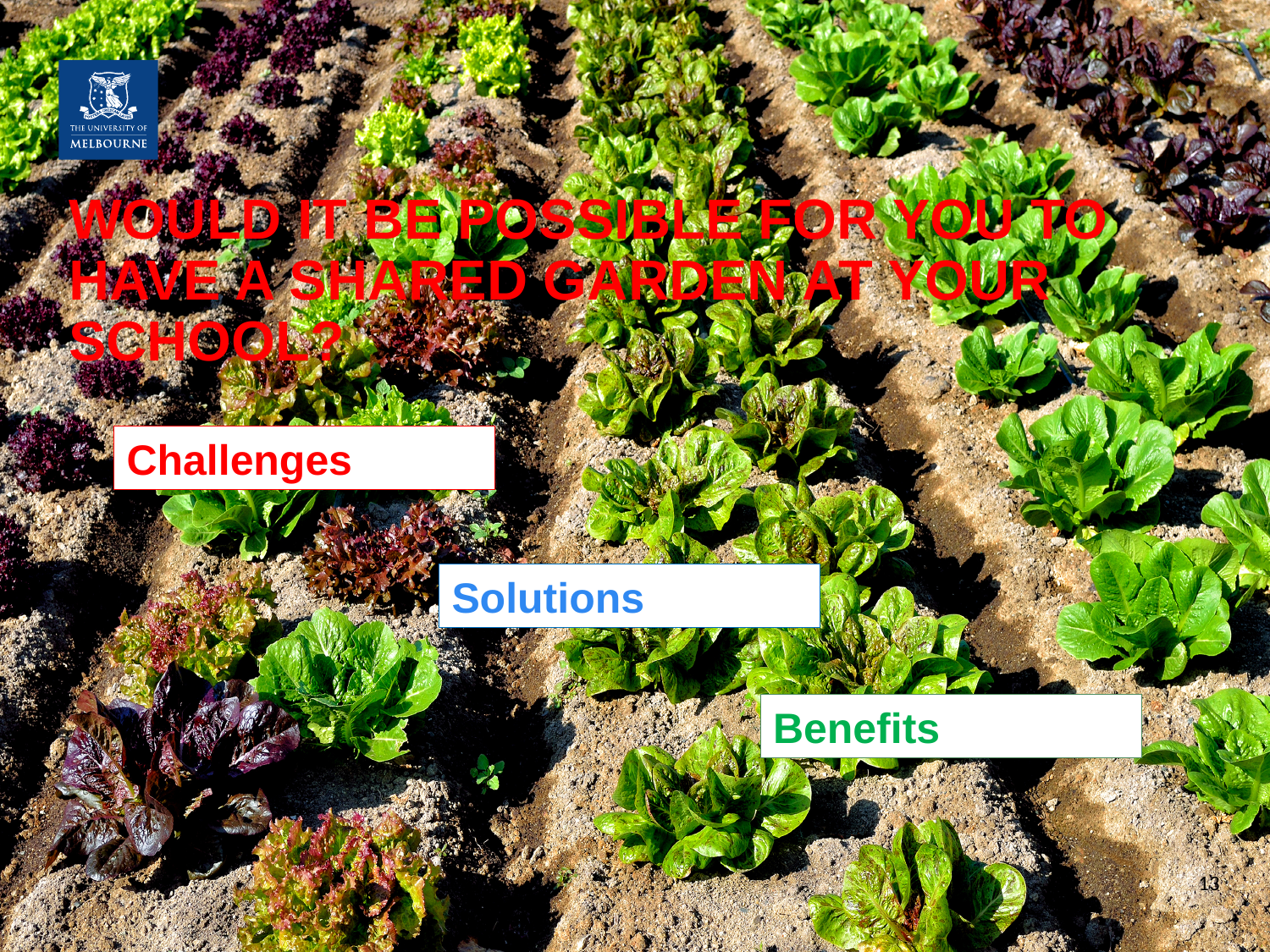

WOULD IT BE POSSIBLE FOR YOU TO HAVE A SHARED GARDEN AT YOUR SCHOOL?
Challenges
#
Solutions
Benefits
13